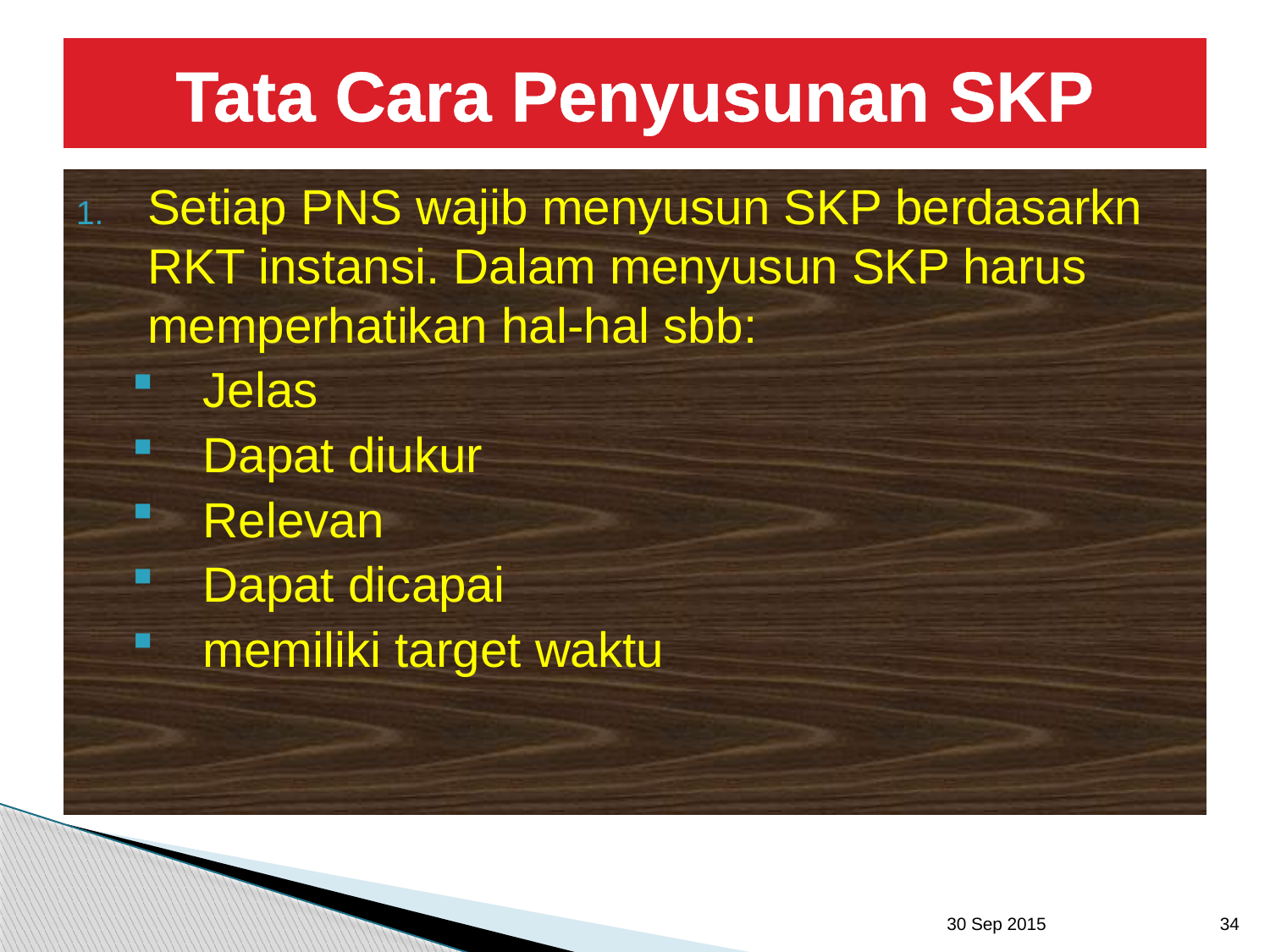

# Tata Cara Penyusunan SKP
Setiap PNS wajib menyusun SKP berdasarkn RKT instansi. Dalam menyusun SKP harus memperhatikan hal-hal sbb:
Jelas
Dapat diukur
Relevan
Dapat dicapai
memiliki target waktu
30 Sep 2015
34